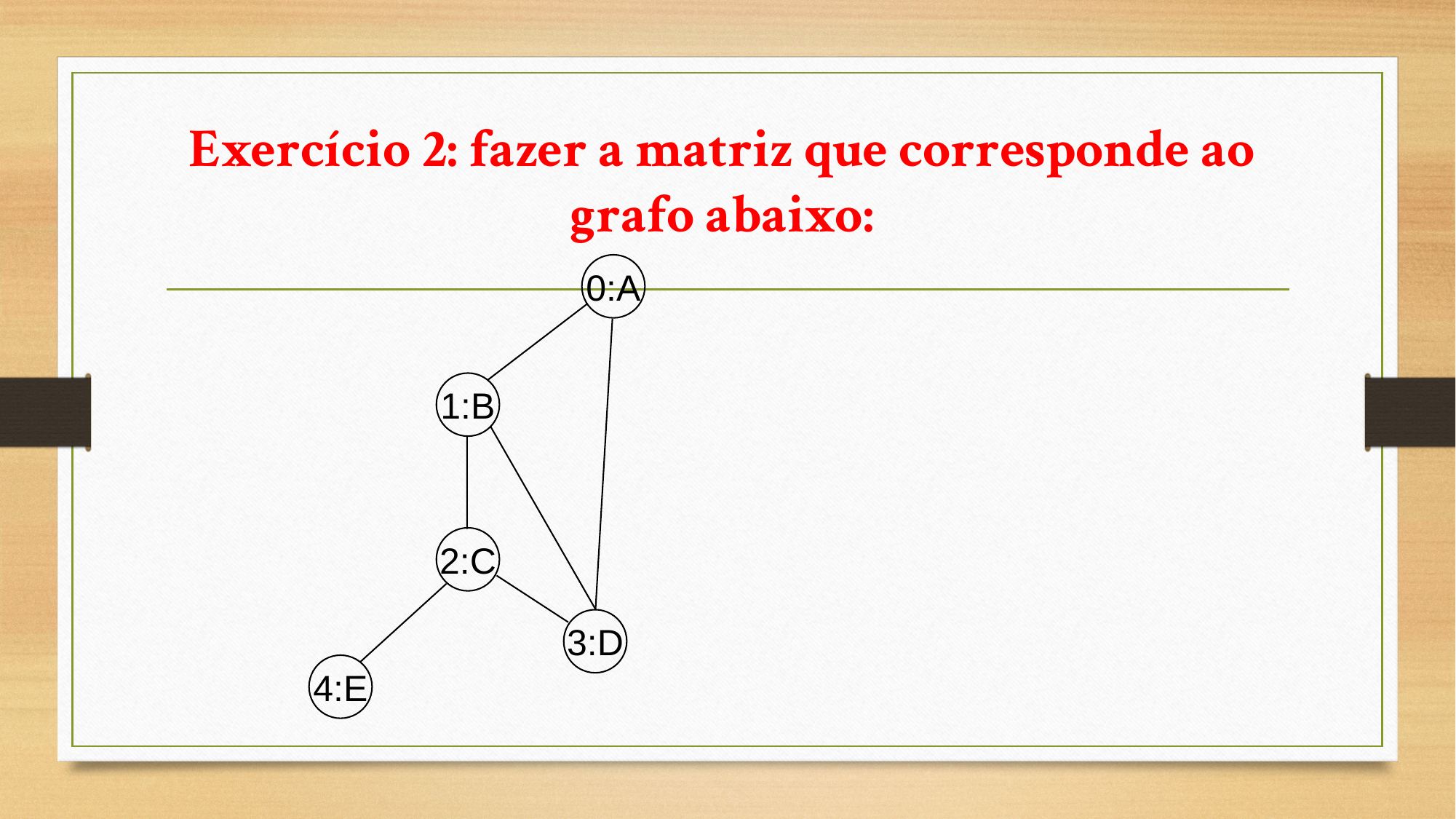

# Exercício 2: fazer a matriz que corresponde ao grafo abaixo:
0:A

1:B

2:C

3:D
4:E